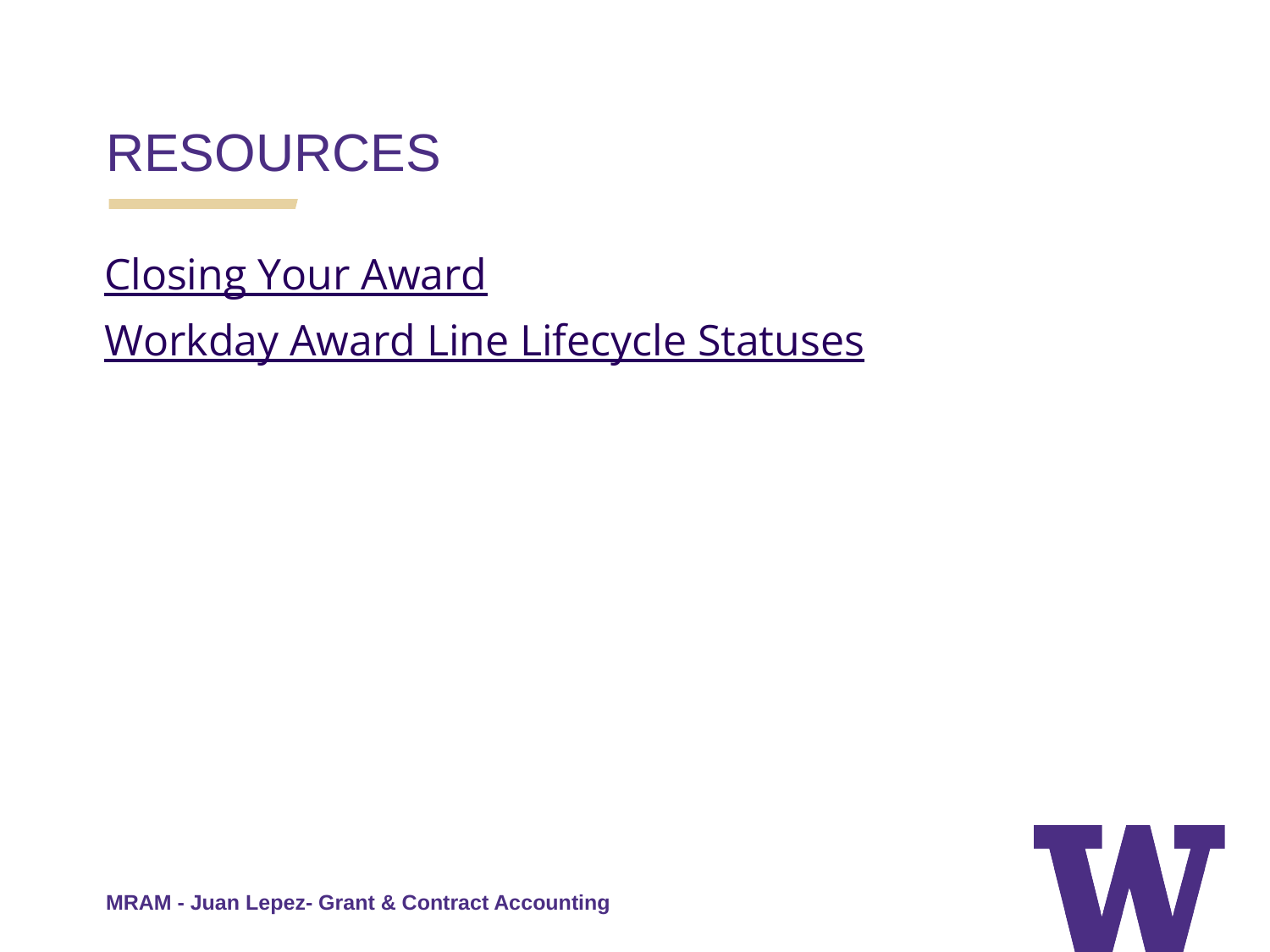

RESOURCES
Closing Your Award
Workday Award Line Lifecycle Statuses

MRAM - Juan Lepez- Grant & Contract Accounting